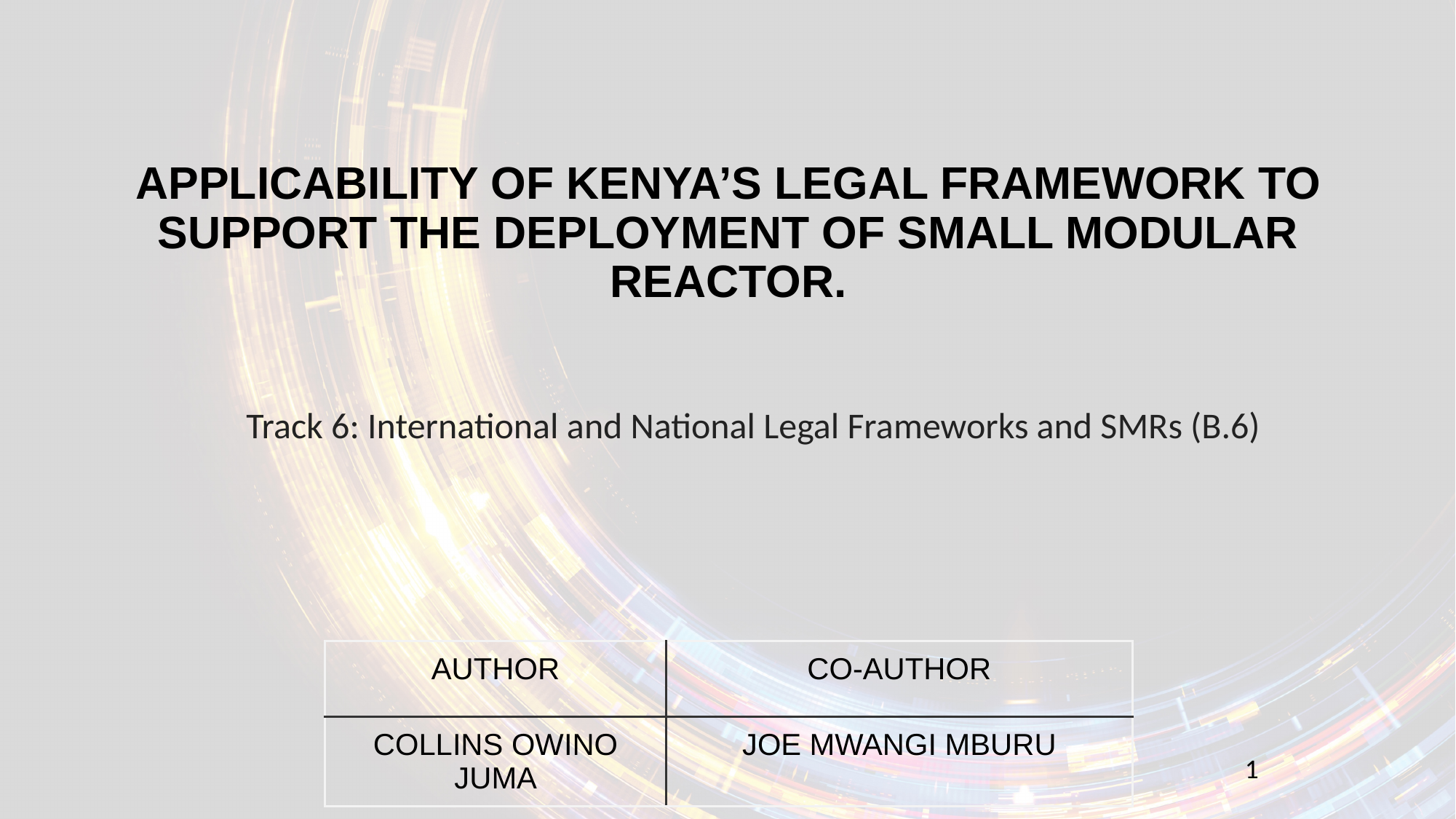

# APPLICABILITY OF KENYA’S LEGAL FRAMEWORK TO SUPPORT THE DEPLOYMENT OF SMALL MODULAR REACTOR.
Track 6: International and National Legal Frameworks and SMRs (B.6)
| AUTHOR | CO-AUTHOR |
| --- | --- |
| COLLINS OWINO JUMA | JOE MWANGI MBURU |
1